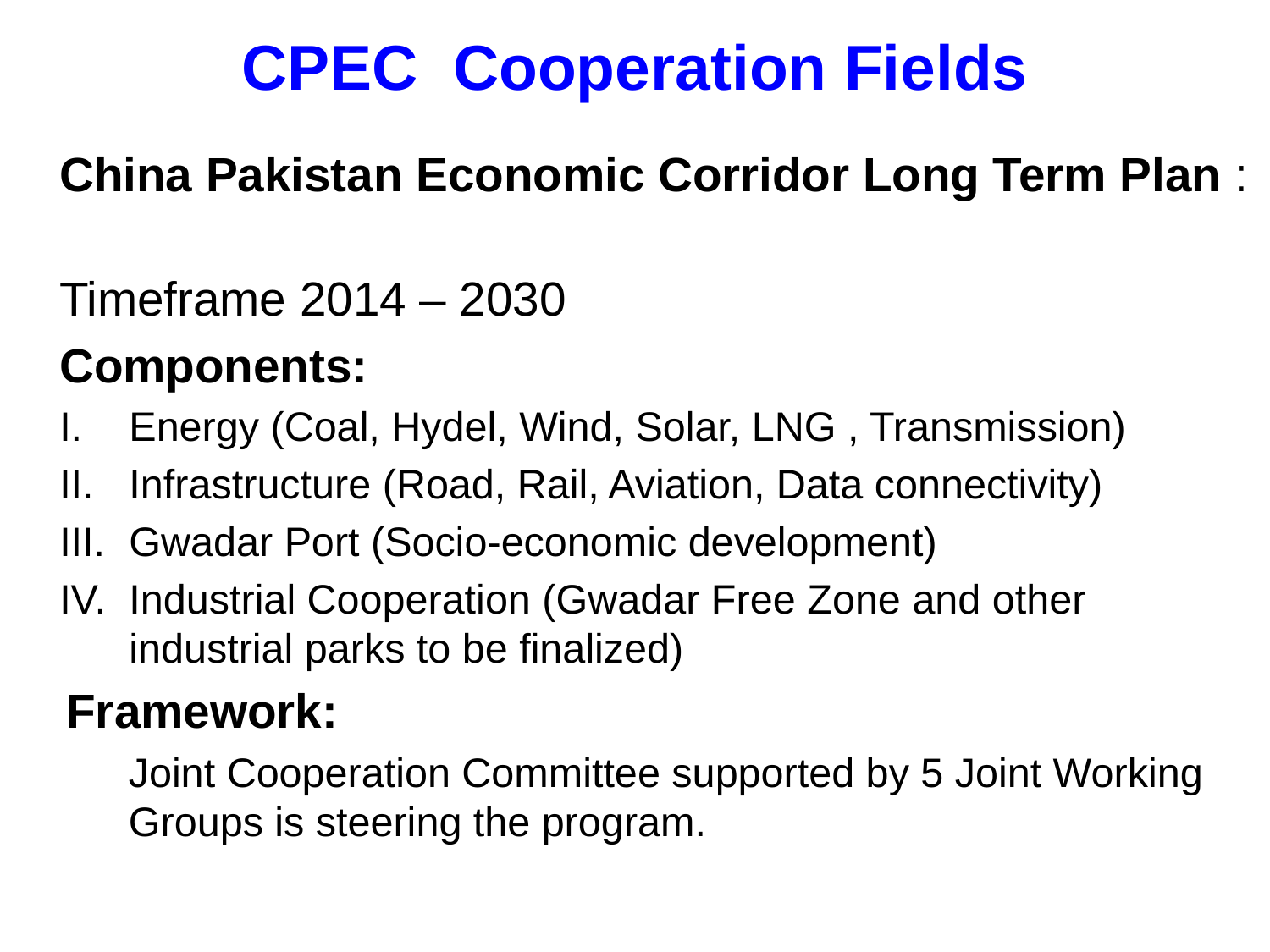

# CPEC  Cooperation Fields
China Pakistan Economic Corridor Long Term Plan :
Timeframe 2014 – 2030
Components:
Energy (Coal, Hydel, Wind, Solar, LNG , Transmission)
Infrastructure (Road, Rail, Aviation, Data connectivity)
Gwadar Port (Socio-economic development)
Industrial Cooperation (Gwadar Free Zone and other industrial parks to be finalized)
Framework:
Joint Cooperation Committee supported by 5 Joint Working Groups is steering the program.